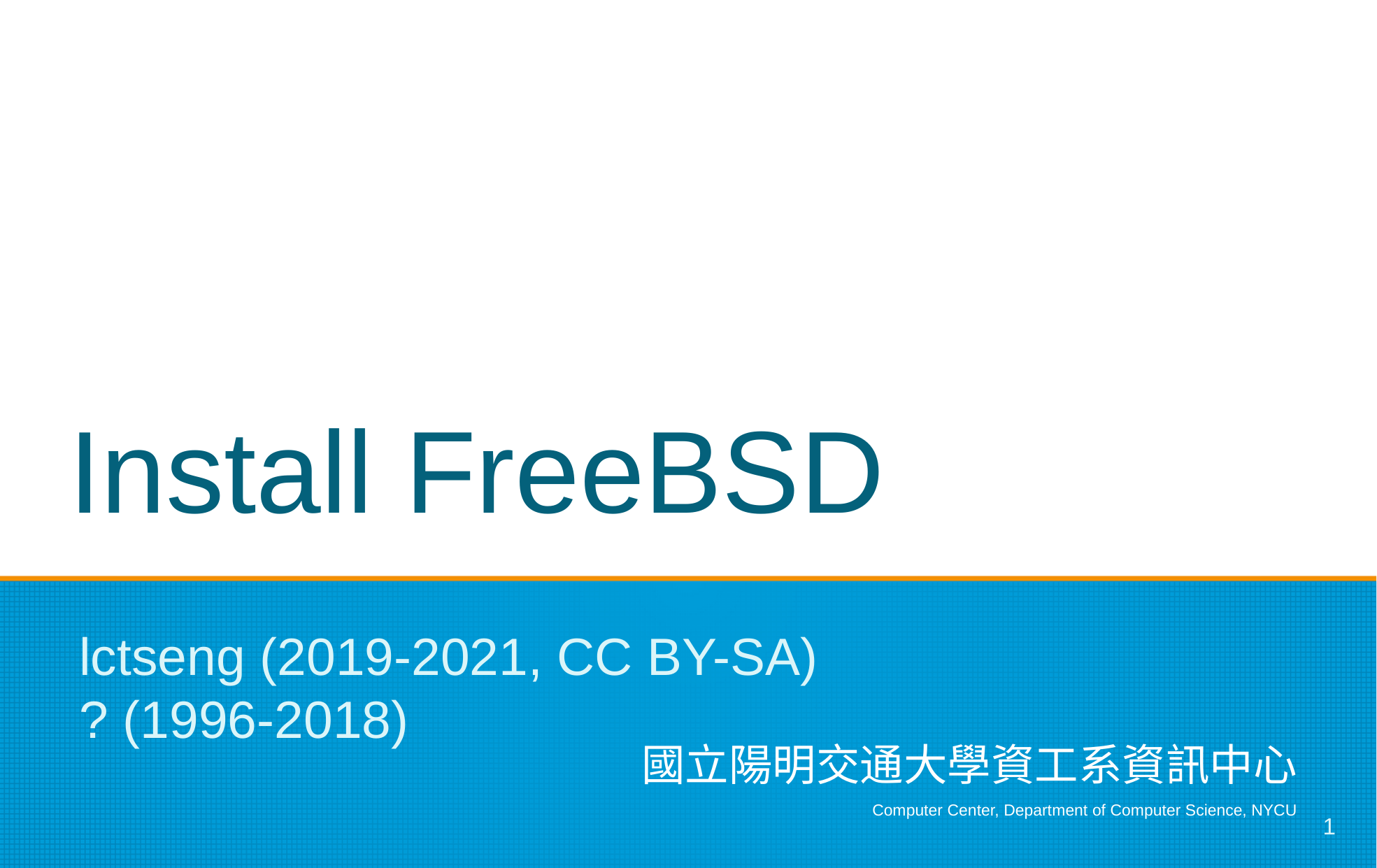

# Install FreeBSD

lctseng (2019-2021, CC BY-SA)
? (1996-2018)
1